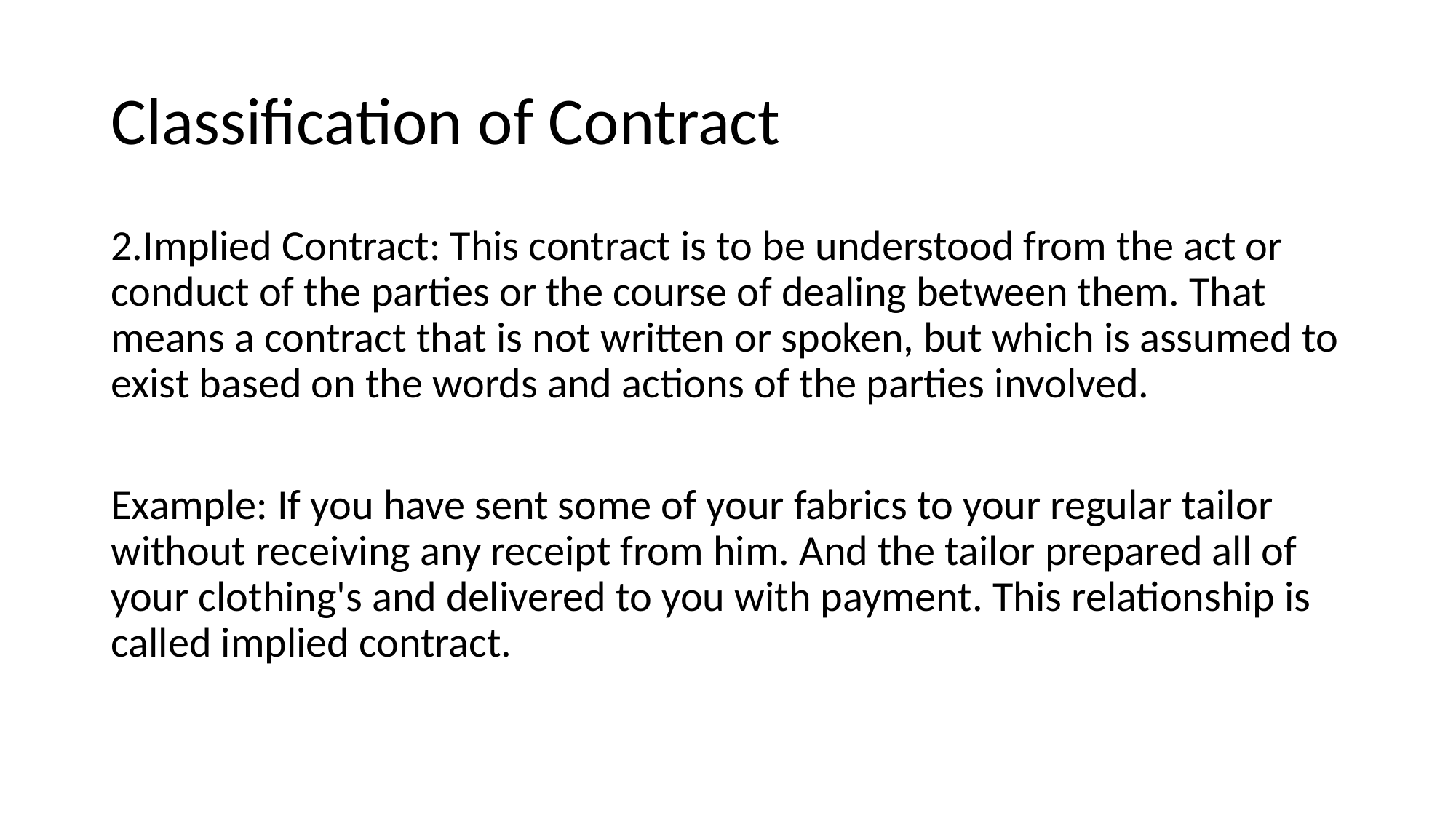

# Classification of Contract
2.Implied Contract: This contract is to be understood from the act or conduct of the parties or the course of dealing between them. That means a contract that is not written or spoken, but which is assumed to exist based on the words and actions of the parties involved.

Example: If you have sent some of your fabrics to your regular tailor without receiving any receipt from him. And the tailor prepared all of your clothing's and delivered to you with payment. This relationship is called implied contract.